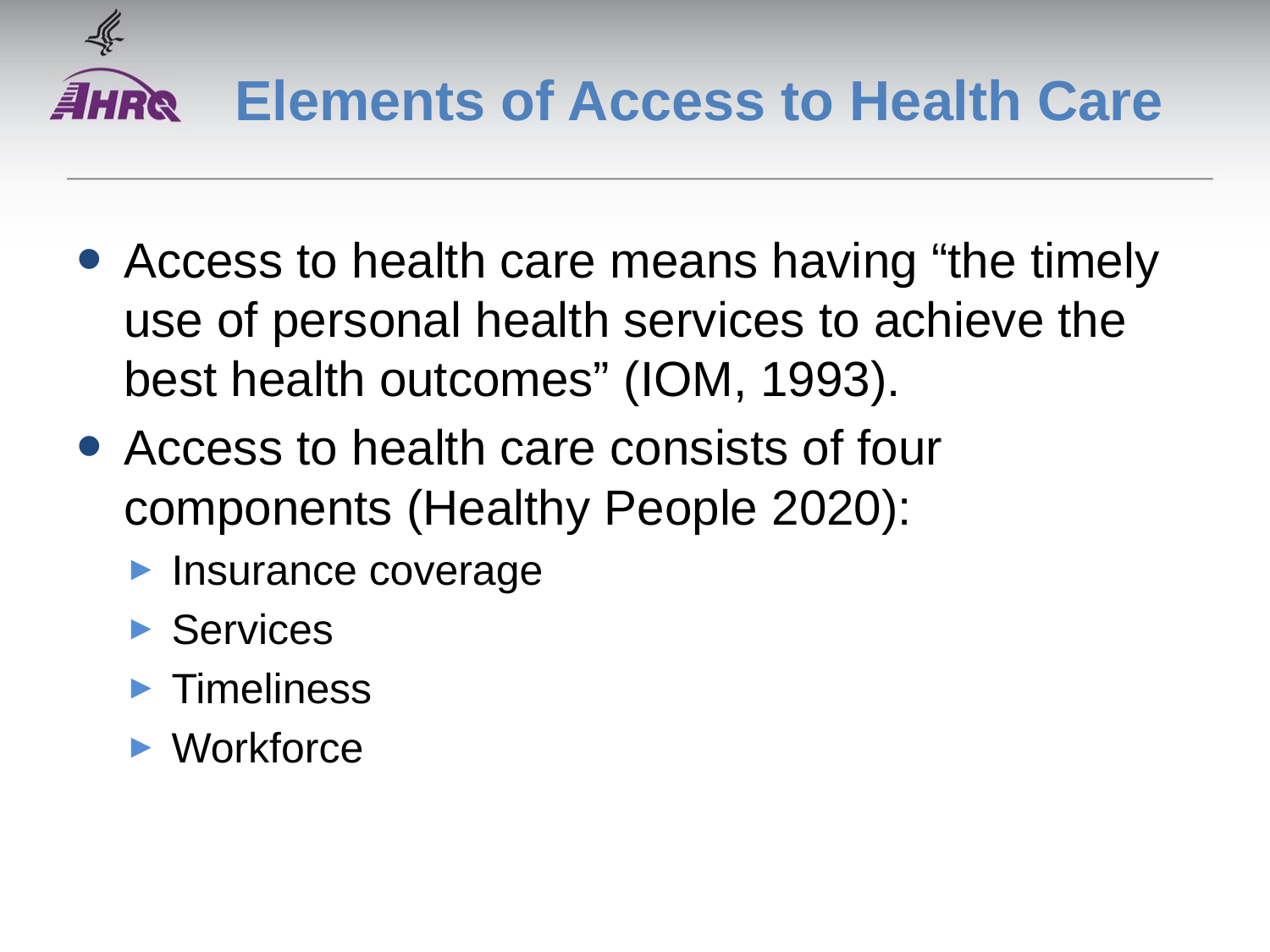

# Elements of Access to Health Care
Access to health care means having “the timely use of personal health services to achieve the best health outcomes” (IOM, 1993).
Access to health care consists of four components (Healthy People 2020):
Insurance coverage
Services
Timeliness
Workforce